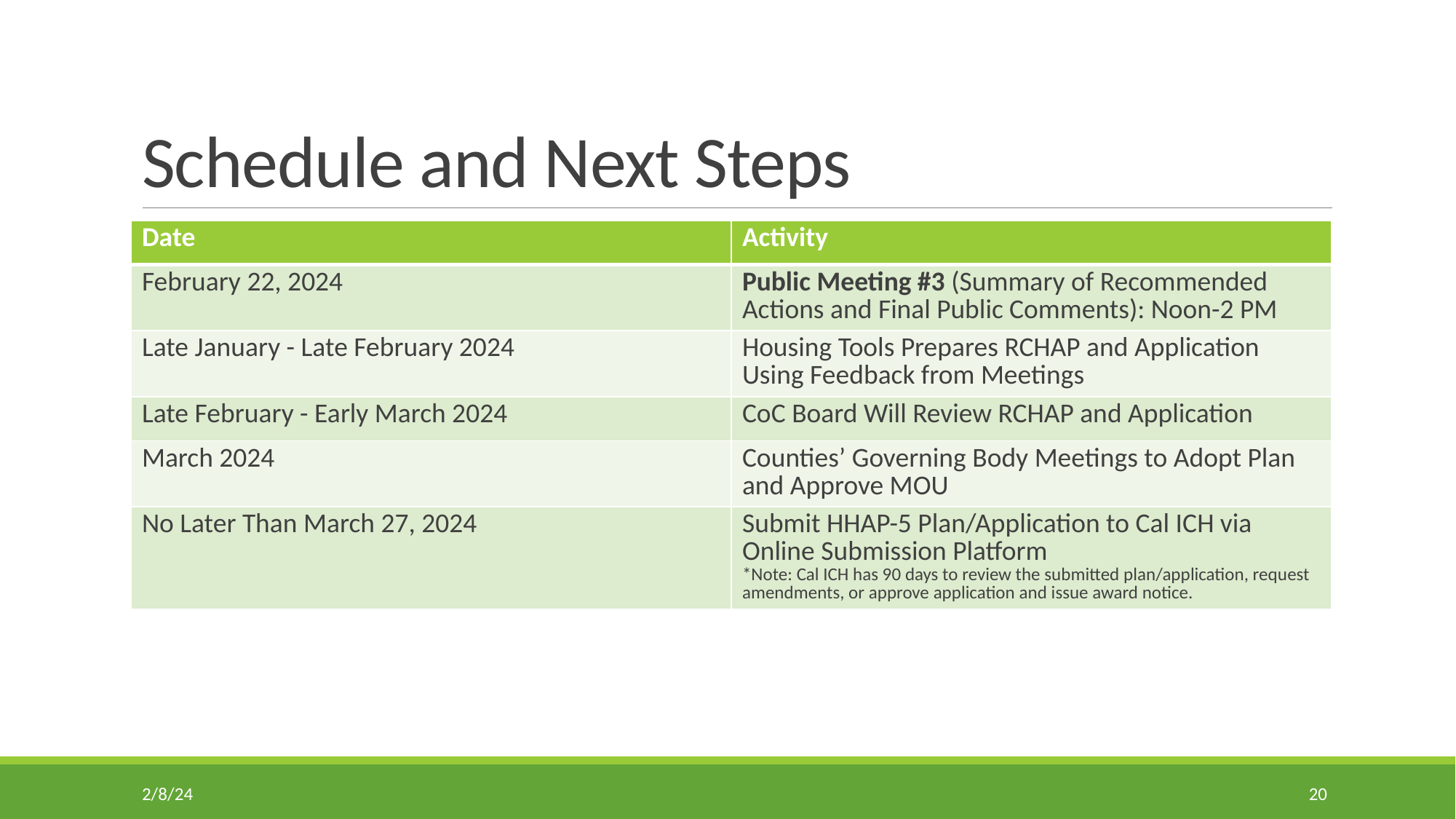

# Schedule and Next Steps
| Date | Activity |
| --- | --- |
| February 22, 2024 | Public Meeting #3 (Summary of Recommended Actions and Final Public Comments): Noon-2 PM |
| Late January - Late February 2024 | Housing Tools Prepares RCHAP and Application Using Feedback from Meetings |
| Late February - Early March 2024 | CoC Board Will Review RCHAP and Application |
| March 2024 | Counties’ Governing Body Meetings to Adopt Plan and Approve MOU |
| No Later Than March 27, 2024 | Submit HHAP-5 Plan/Application to Cal ICH via Online Submission Platform \*Note: Cal ICH has 90 days to review the submitted plan/application, request amendments, or approve application and issue award notice. |
2/8/24
20